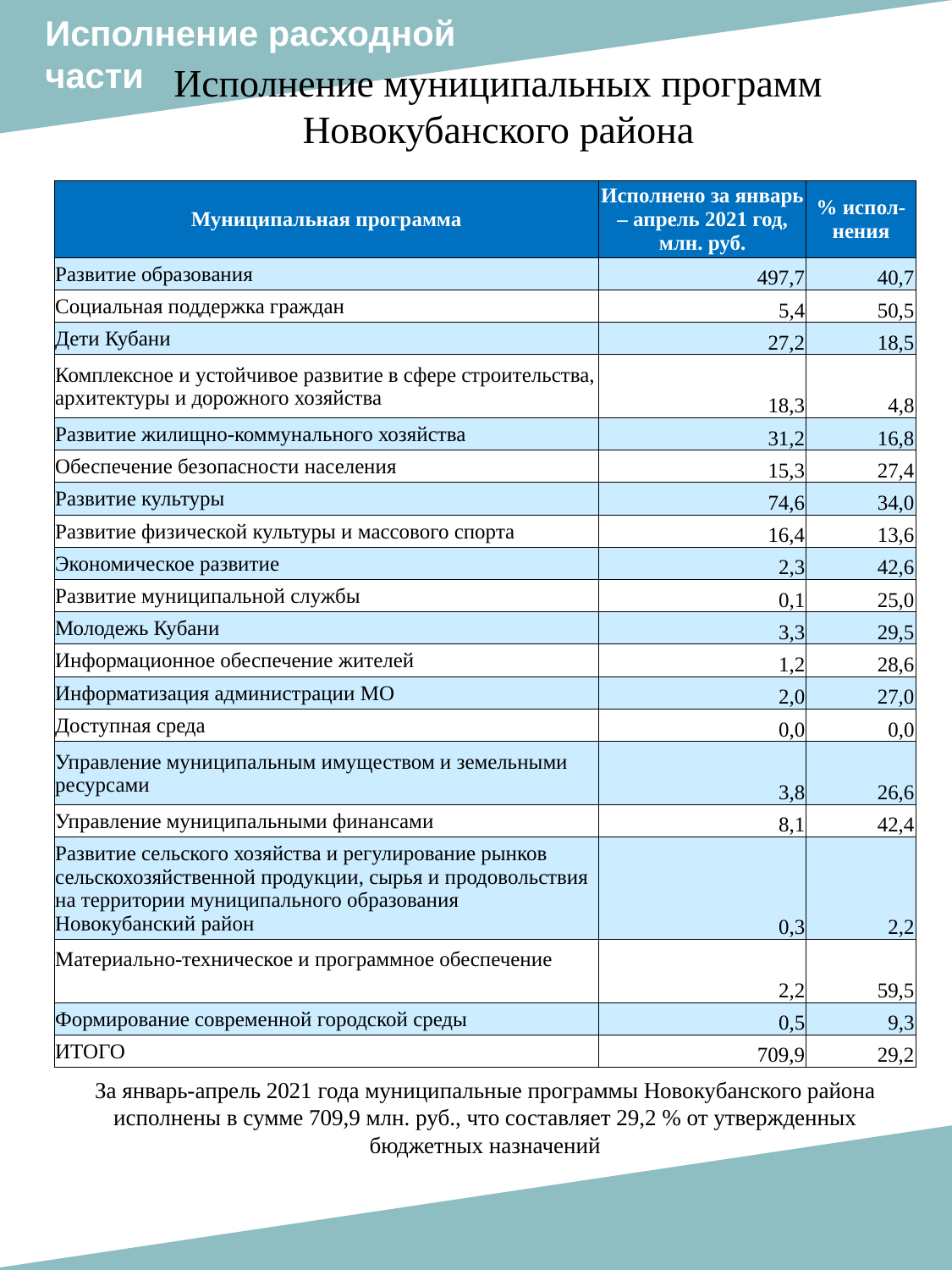

Исполнение расходной
части
Исполнение муниципальных программ Новокубанского района
| Муниципальная программа | Исполнено за январь – апрель 2021 год, млн. руб. | % испол-нения |
| --- | --- | --- |
| Развитие образования | 497,7 | 40,7 |
| Социальная поддержка граждан | 5,4 | 50,5 |
| Дети Кубани | 27,2 | 18,5 |
| Комплексное и устойчивое развитие в сфере строительства, архитектуры и дорожного хозяйства | 18,3 | 4,8 |
| Развитие жилищно-коммунального хозяйства | 31,2 | 16,8 |
| Обеспечение безопасности населения | 15,3 | 27,4 |
| Развитие культуры | 74,6 | 34,0 |
| Развитие физической культуры и массового спорта | 16,4 | 13,6 |
| Экономическое развитие | 2,3 | 42,6 |
| Развитие муниципальной службы | 0,1 | 25,0 |
| Молодежь Кубани | 3,3 | 29,5 |
| Информационное обеспечение жителей | 1,2 | 28,6 |
| Информатизация администрации МО | 2,0 | 27,0 |
| Доступная среда | 0,0 | 0,0 |
| Управление муниципальным имуществом и земельными ресурсами | 3,8 | 26,6 |
| Управление муниципальными финансами | 8,1 | 42,4 |
| Развитие сельского хозяйства и регулирование рынков сельскохозяйственной продукции, сырья и продовольствия на территории муниципального образования Новокубанский район | 0,3 | 2,2 |
| Материально-техническое и программное обеспечение | 2,2 | 59,5 |
| Формирование современной городской среды | 0,5 | 9,3 |
| ИТОГО | 709,9 | 29,2 |
За январь-апрель 2021 года муниципальные программы Новокубанского района исполнены в сумме 709,9 млн. руб., что составляет 29,2 % от утвержденных бюджетных назначений